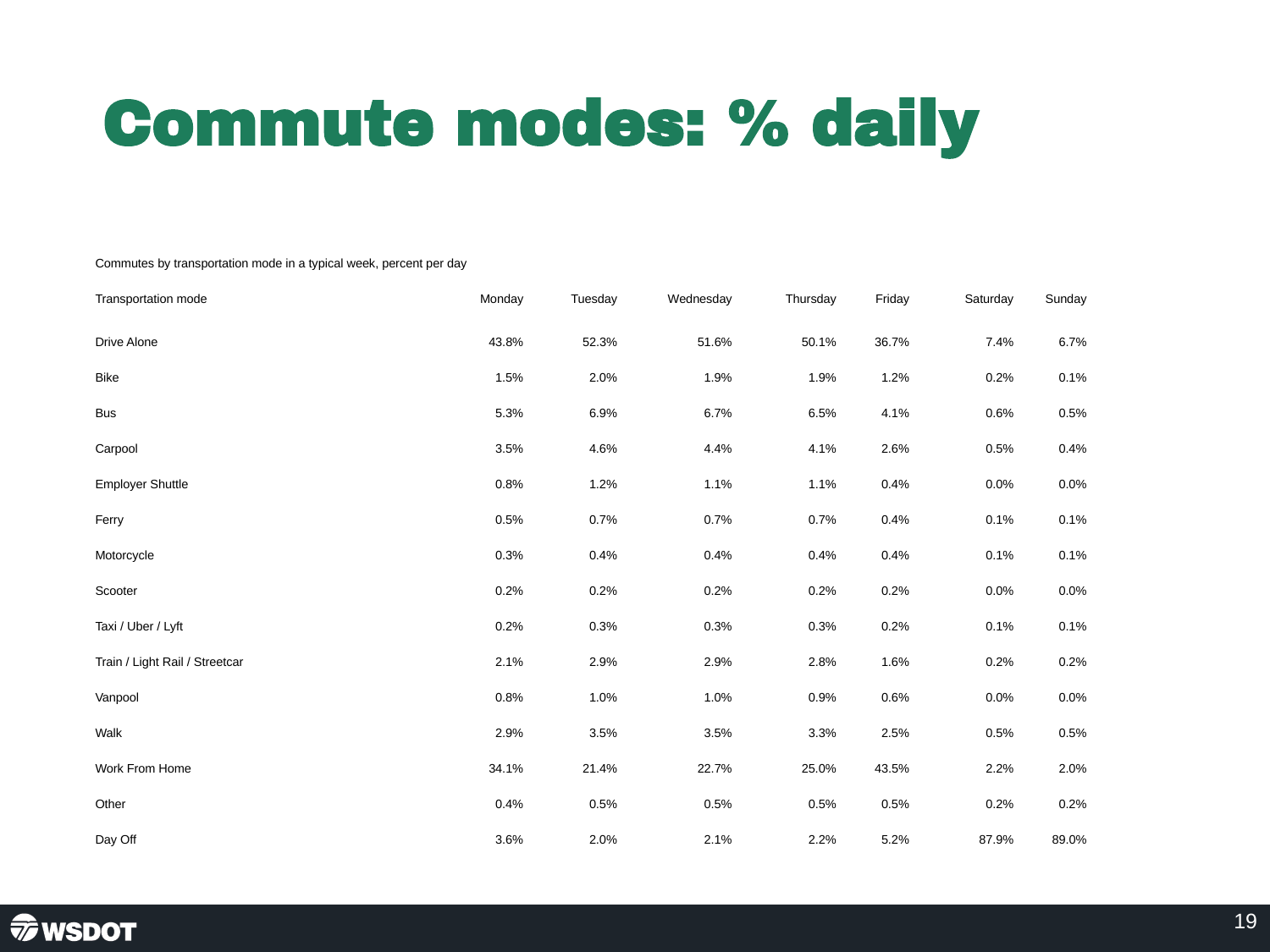

# Commute modes: % daily
| Commutes by transportation mode in a typical week, percent per day |  |  |  |  |  |  |  |
| --- | --- | --- | --- | --- | --- | --- | --- |
| Transportation mode | Monday | Tuesday | Wednesday | Thursday | Friday | Saturday | Sunday |
| Drive Alone | 43.8% | 52.3% | 51.6% | 50.1% | 36.7% | 7.4% | 6.7% |
| Bike | 1.5% | 2.0% | 1.9% | 1.9% | 1.2% | 0.2% | 0.1% |
| Bus | 5.3% | 6.9% | 6.7% | 6.5% | 4.1% | 0.6% | 0.5% |
| Carpool | 3.5% | 4.6% | 4.4% | 4.1% | 2.6% | 0.5% | 0.4% |
| Employer Shuttle | 0.8% | 1.2% | 1.1% | 1.1% | 0.4% | 0.0% | 0.0% |
| Ferry | 0.5% | 0.7% | 0.7% | 0.7% | 0.4% | 0.1% | 0.1% |
| Motorcycle | 0.3% | 0.4% | 0.4% | 0.4% | 0.4% | 0.1% | 0.1% |
| Scooter | 0.2% | 0.2% | 0.2% | 0.2% | 0.2% | 0.0% | 0.0% |
| Taxi / Uber / Lyft | 0.2% | 0.3% | 0.3% | 0.3% | 0.2% | 0.1% | 0.1% |
| Train / Light Rail / Streetcar | 2.1% | 2.9% | 2.9% | 2.8% | 1.6% | 0.2% | 0.2% |
| Vanpool | 0.8% | 1.0% | 1.0% | 0.9% | 0.6% | 0.0% | 0.0% |
| Walk | 2.9% | 3.5% | 3.5% | 3.3% | 2.5% | 0.5% | 0.5% |
| Work From Home | 34.1% | 21.4% | 22.7% | 25.0% | 43.5% | 2.2% | 2.0% |
| Other | 0.4% | 0.5% | 0.5% | 0.5% | 0.5% | 0.2% | 0.2% |
| Day Off | 3.6% | 2.0% | 2.1% | 2.2% | 5.2% | 87.9% | 89.0% |
19